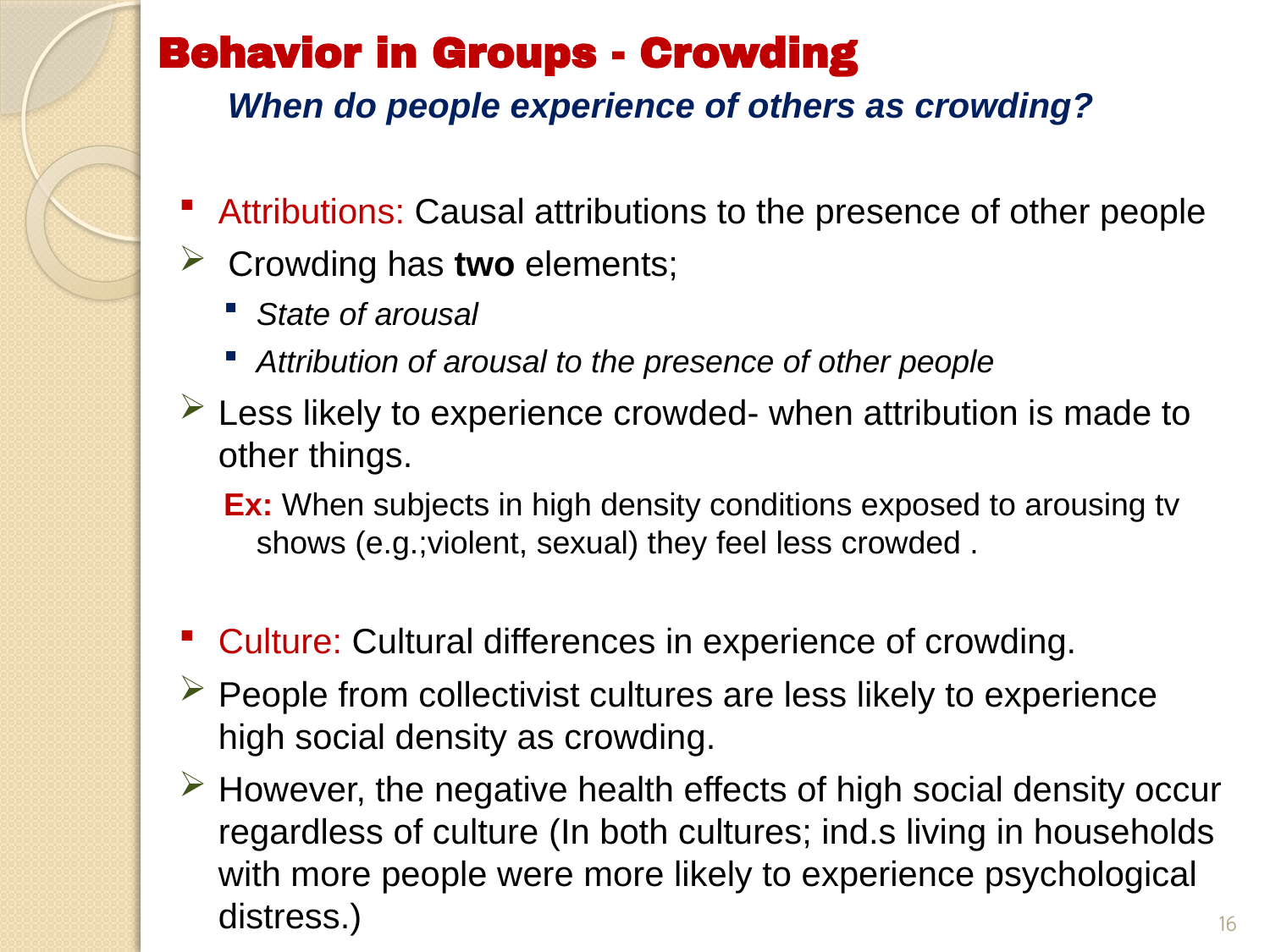

# Behavior in Groups - Crowding
     When do people experience of others as crowding?

Attributions: Causal attributions to the presence of other people
 Crowding has two elements;
State of arousal
Attribution of arousal to the presence of other people
Less likely to experience crowded- when attribution is made to other things.
Ex: When subjects in high density conditions exposed to arousing tv shows (e.g.;violent, sexual) they feel less crowded .

Culture: Cultural differences in experience of crowding.
People from collectivist cultures are less likely to experience high social density as crowding.
However, the negative health effects of high social density occur regardless of culture (In both cultures; ind.s living in households with more people were more likely to experience psychological distress.)

16